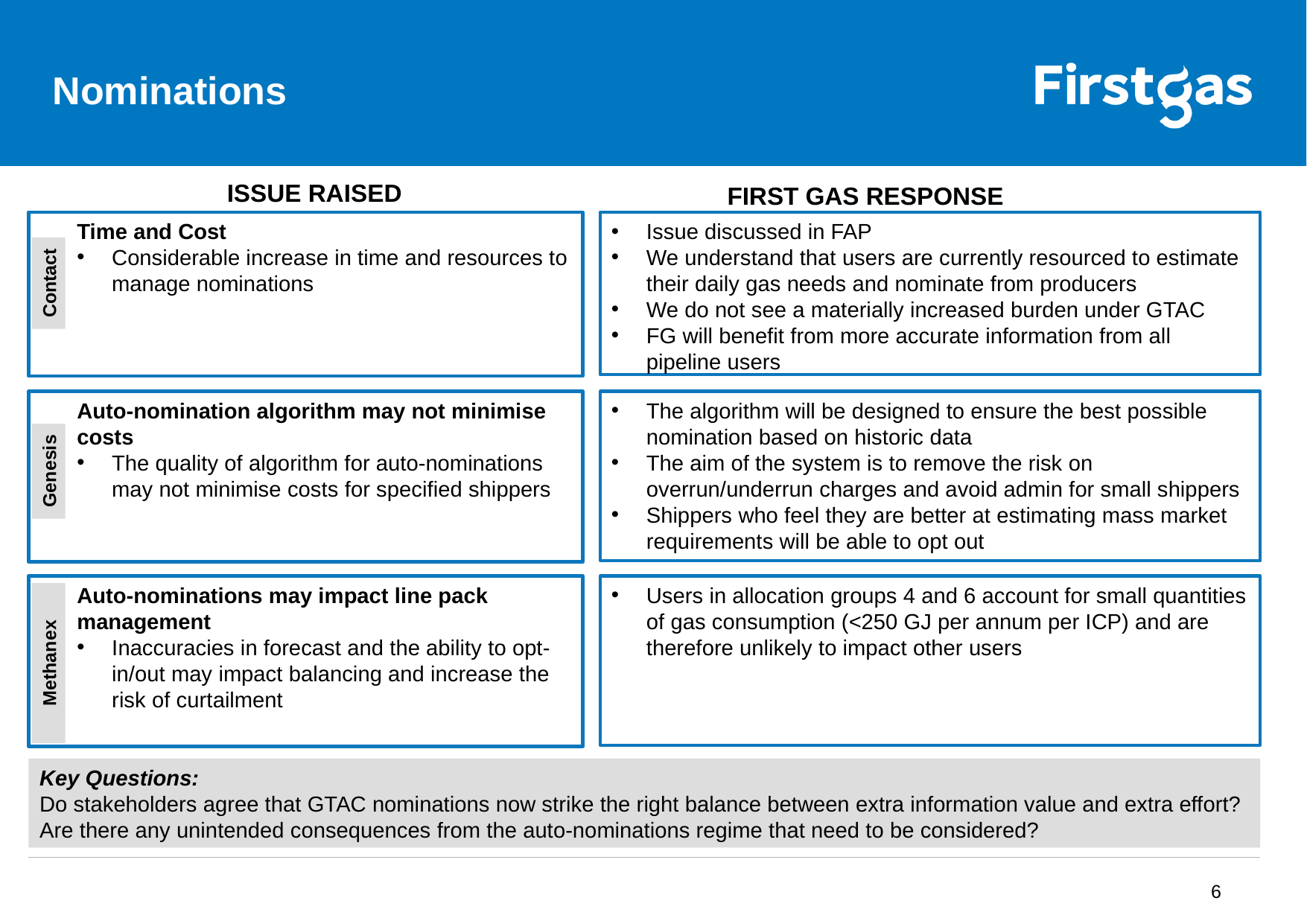

# Nominations
ISSUE RAISED
FIRST GAS RESPONSE
Time and Cost
Considerable increase in time and resources to manage nominations
Issue discussed in FAP
We understand that users are currently resourced to estimate their daily gas needs and nominate from producers
We do not see a materially increased burden under GTAC
FG will benefit from more accurate information from all pipeline users
Contact
Auto-nomination algorithm may not minimise costs
The quality of algorithm for auto-nominations may not minimise costs for specified shippers

The algorithm will be designed to ensure the best possible nomination based on historic data
The aim of the system is to remove the risk on overrun/underrun charges and avoid admin for small shippers
Shippers who feel they are better at estimating mass market requirements will be able to opt out
Genesis
Auto-nominations may impact line pack management
Inaccuracies in forecast and the ability to opt-in/out may impact balancing and increase the risk of curtailment
Users in allocation groups 4 and 6 account for small quantities of gas consumption (<250 GJ per annum per ICP) and are therefore unlikely to impact other users
Methanex
Key Questions:
Do stakeholders agree that GTAC nominations now strike the right balance between extra information value and extra effort?
Are there any unintended consequences from the auto-nominations regime that need to be considered?